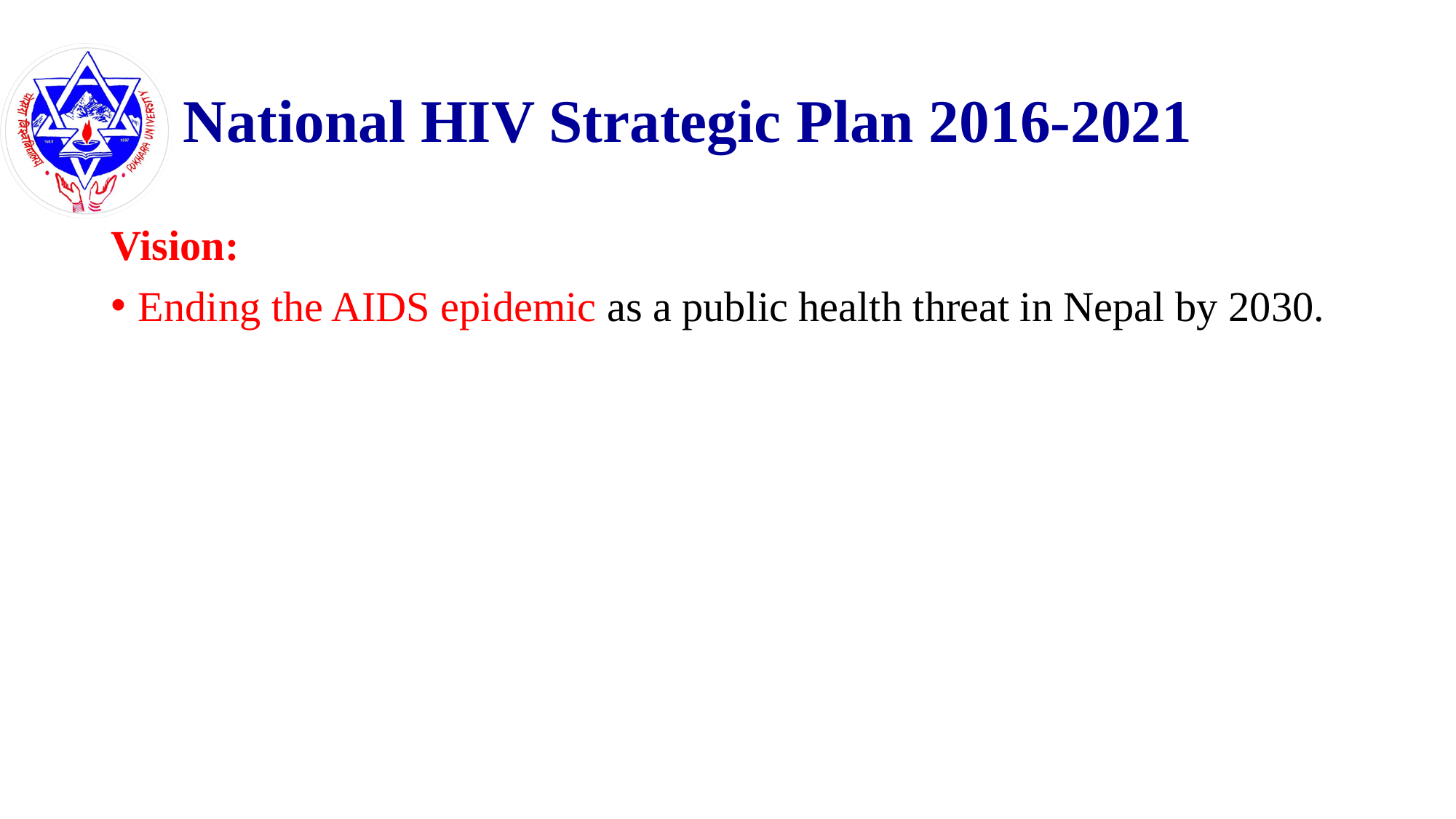

# National HIV Strategic Plan 2016-2021
Vision:
Ending the AIDS epidemic as a public health threat in Nepal by 2030.